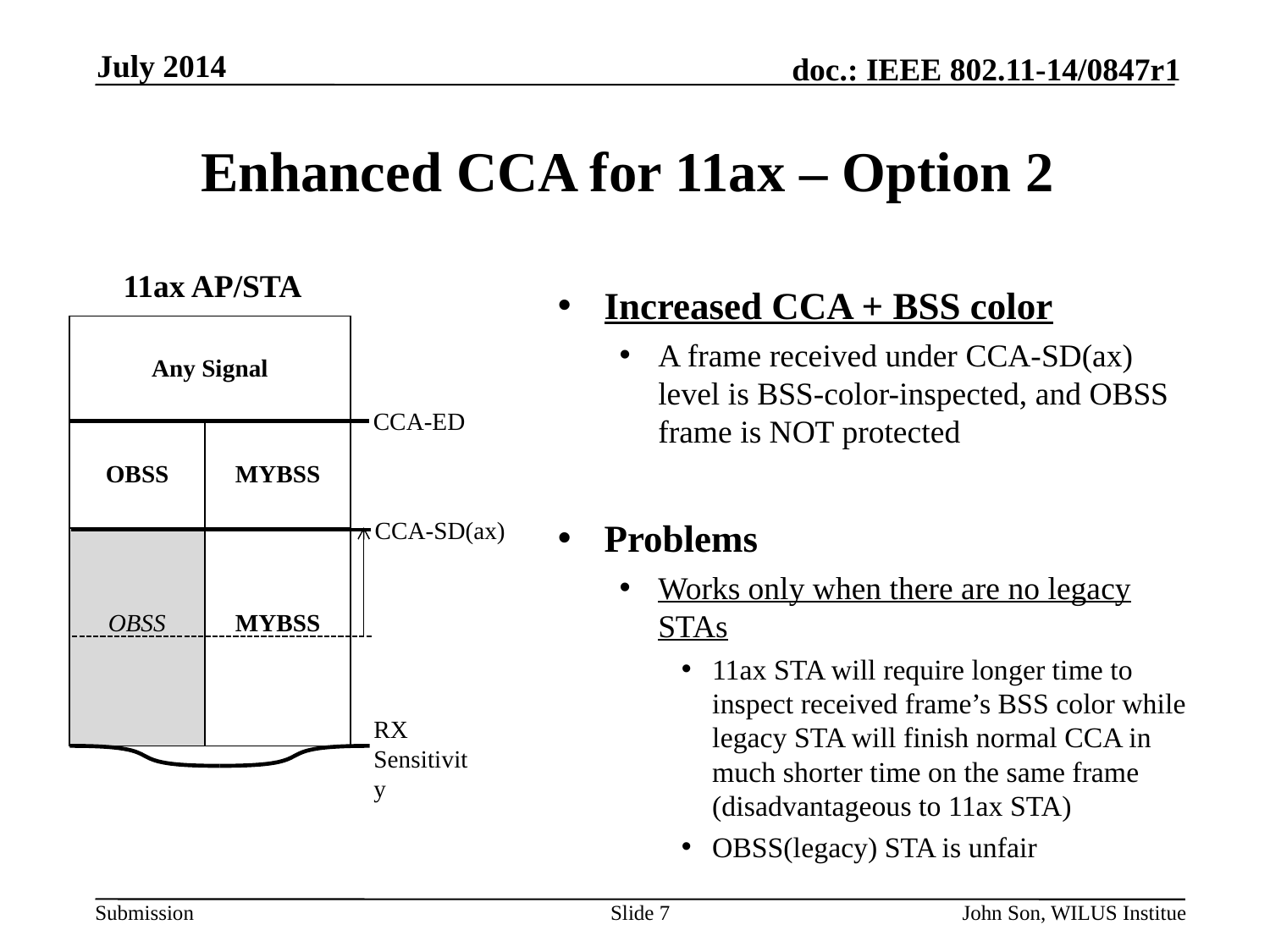

July 2014
# Enhanced CCA for 11ax – Option 2
11ax AP/STA
Increased CCA + BSS color
A frame received under CCA-SD(ax) level is BSS-color-inspected, and OBSS frame is NOT protected

Problems
Works only when there are no legacy STAs
11ax STA will require longer time to inspect received frame’s BSS color while legacy STA will finish normal CCA in much shorter time on the same frame (disadvantageous to 11ax STA)
OBSS(legacy) STA is unfair
| Any Signal |  |
| --- | --- |
| OBSS | MYBSS |
| OBSS | MYBSS |
CCA-ED
CCA-SD(ax)
RX
Sensitivity
Slide 7
John Son, WILUS Institue